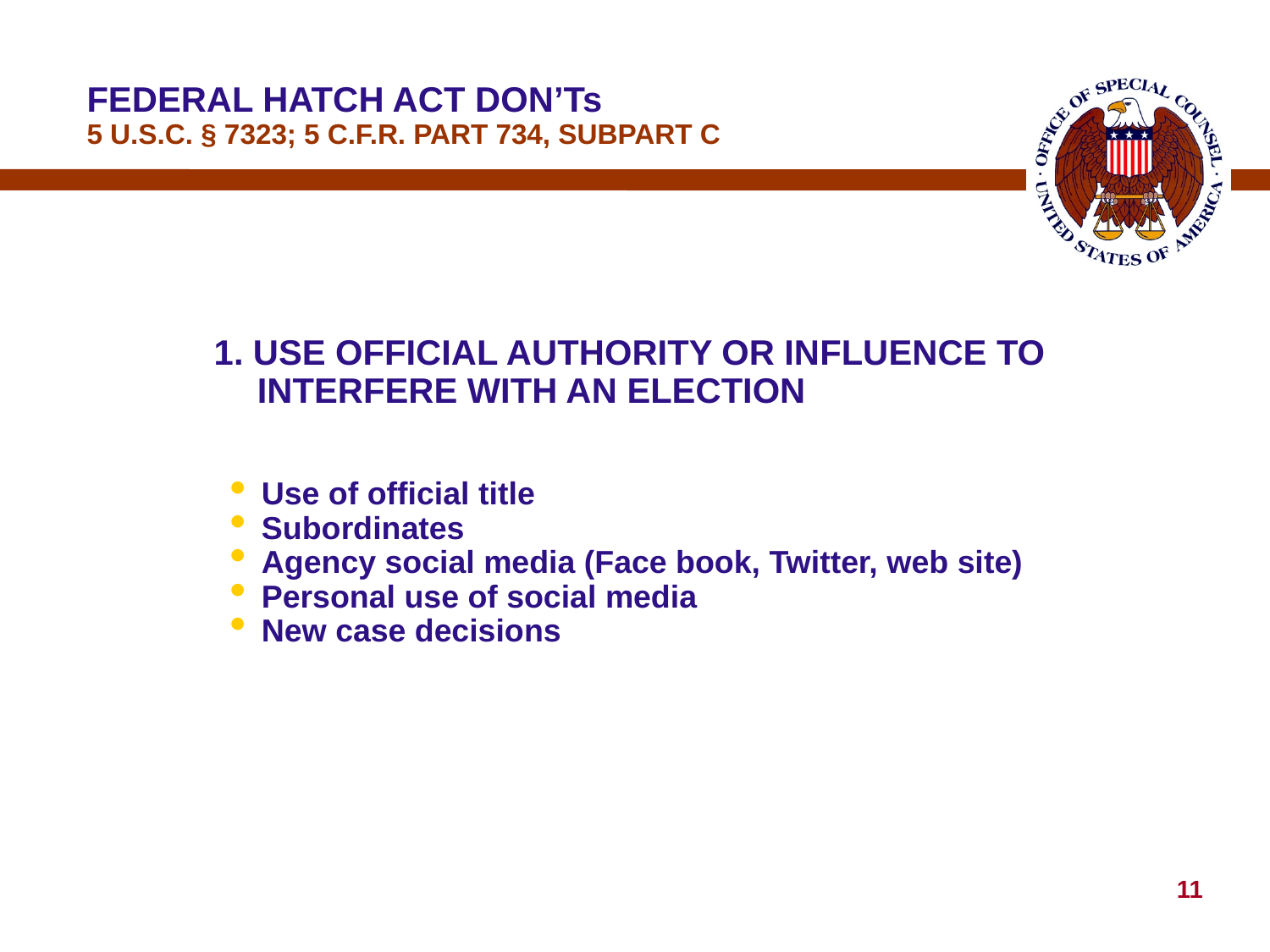

# FEDERAL HATCH ACT DON’Ts 5 U.S.C. § 7323; 5 C.F.R. PART 734, SUBPART C

	1. USE OFFICIAL AUTHORITY OR INFLUENCE TO
           INTERFERE WITH AN ELECTION

Use of official title
Subordinates
Agency social media (Face book, Twitter, web site)
Personal use of social media
New case decisions
11